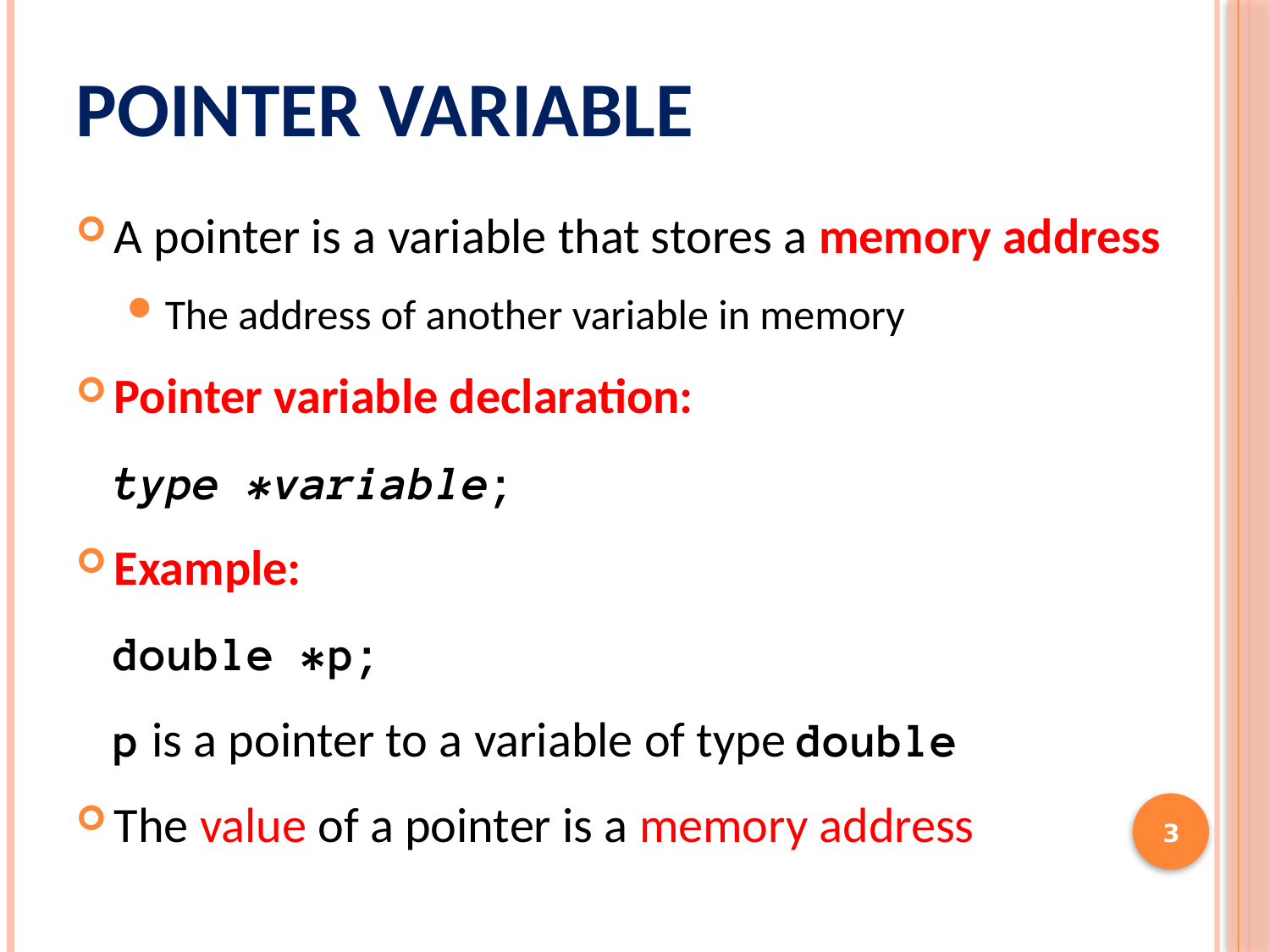

# Pointer Variable
A pointer is a variable that stores a memory address
The address of another variable in memory
Pointer variable declaration:
type *variable;
Example:
double *p;
p is a pointer to a variable of type double
The value of a pointer is a memory address
3